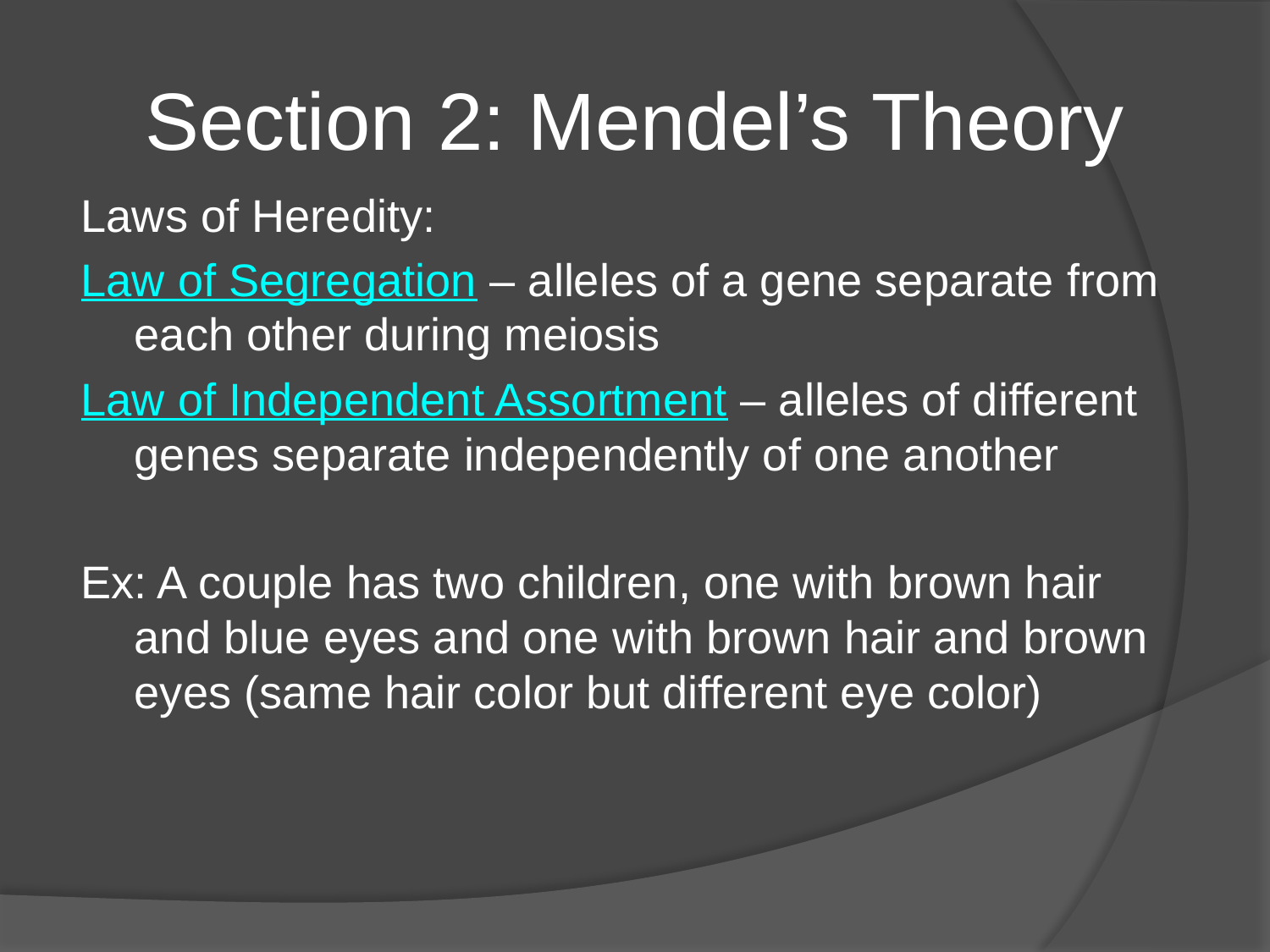

# Section 2: Mendel’s Theory
Laws of Heredity:
Law of Segregation – alleles of a gene separate from each other during meiosis
Law of Independent Assortment – alleles of different genes separate independently of one another

Ex: A couple has two children, one with brown hair and blue eyes and one with brown hair and brown eyes (same hair color but different eye color)